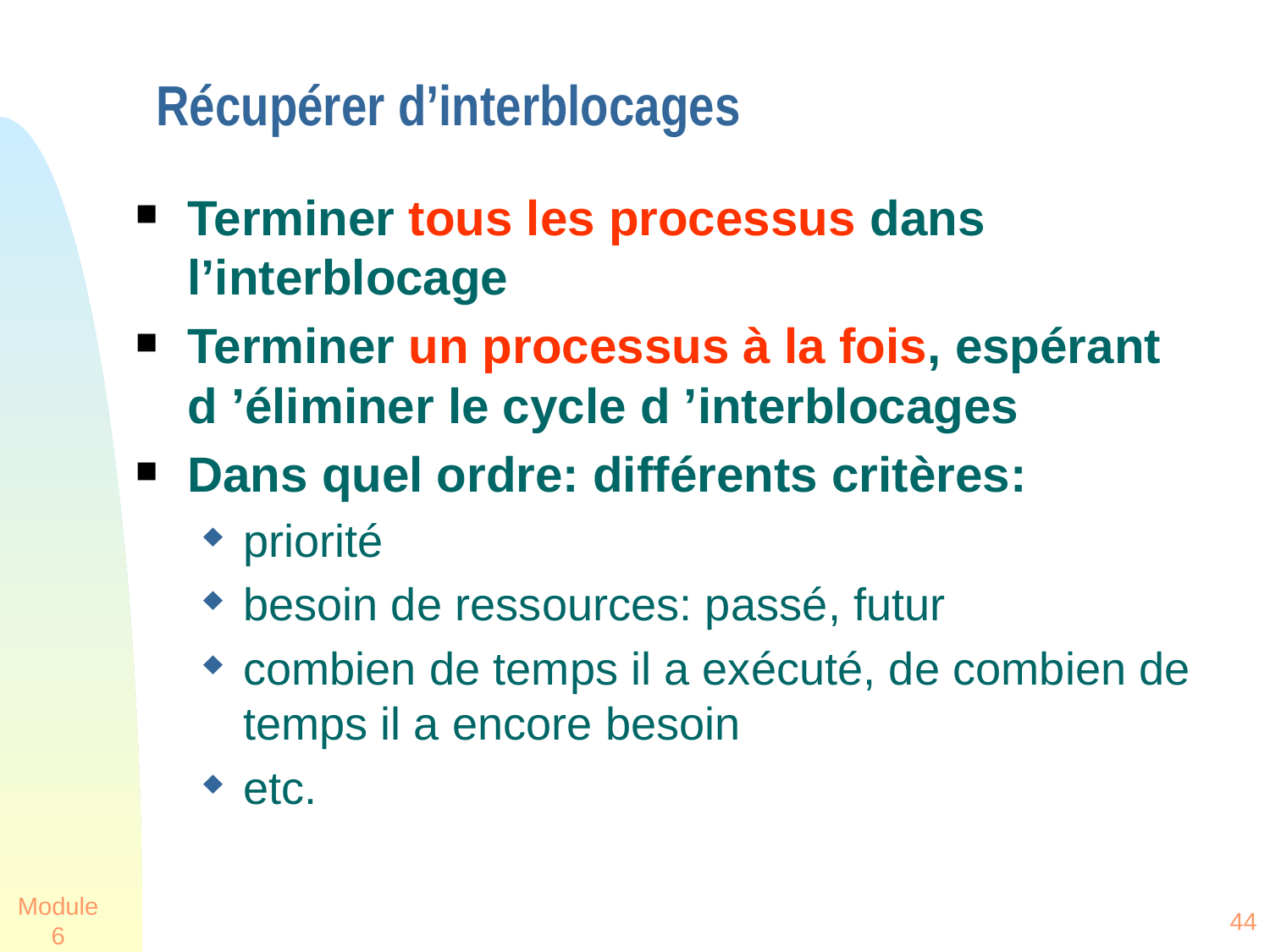

# Récupérer d’interblocages
Terminer tous les processus dans l’interblocage
Terminer un processus à la fois, espérant d ’éliminer le cycle d ’interblocages
Dans quel ordre: différents critères:
priorité
besoin de ressources: passé, futur
combien de temps il a exécuté, de combien de temps il a encore besoin
etc.
Module 6
44